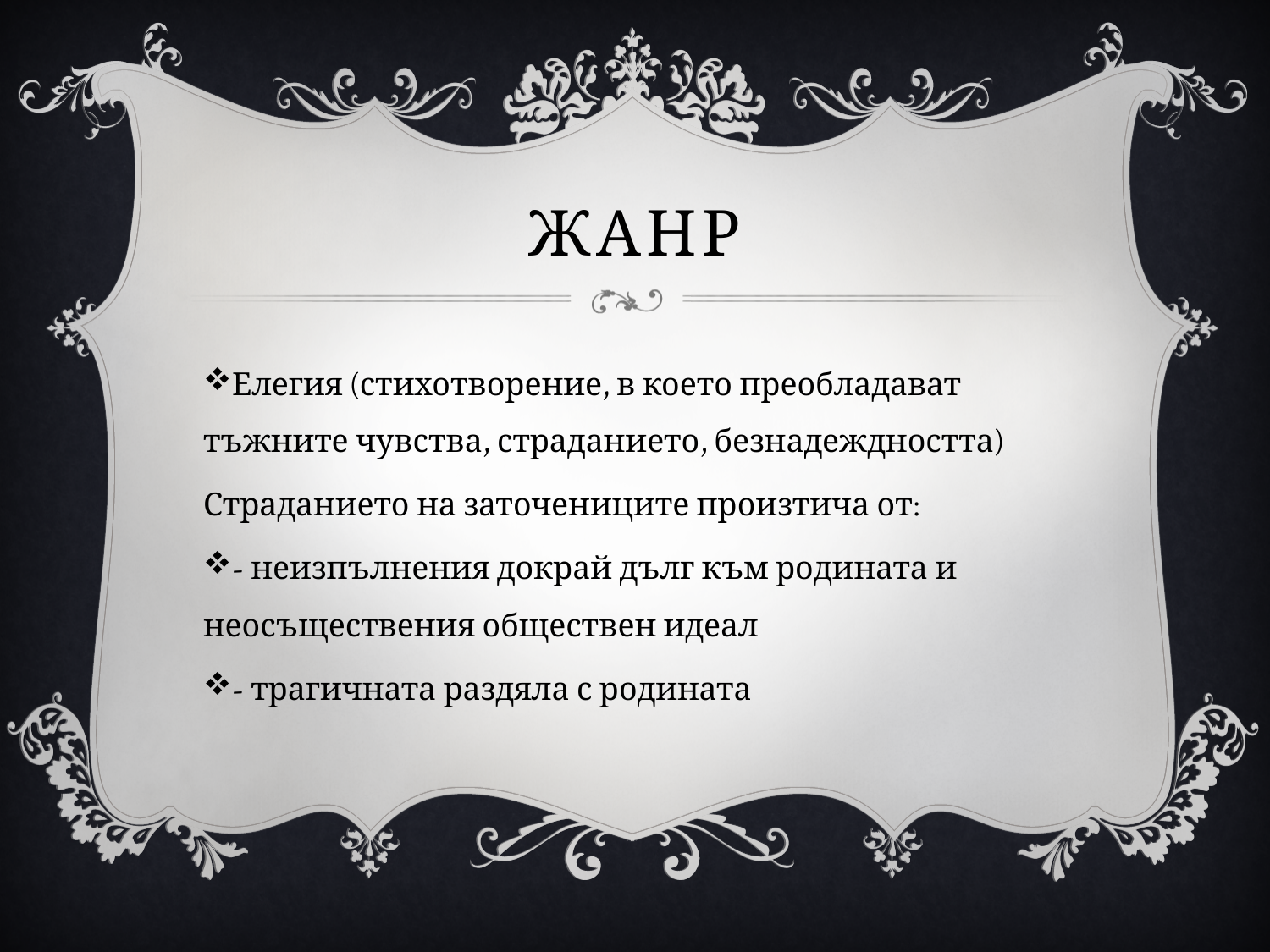

# ЖАНР
Елегия (стихотворение, в което преобладават тъжните чувства, страданието, безнадеждността)
Страданието на заточениците произтича от:
- неизпълнения докрай дълг към родината и неосъществения обществен идеал
- трагичната раздяла с родината